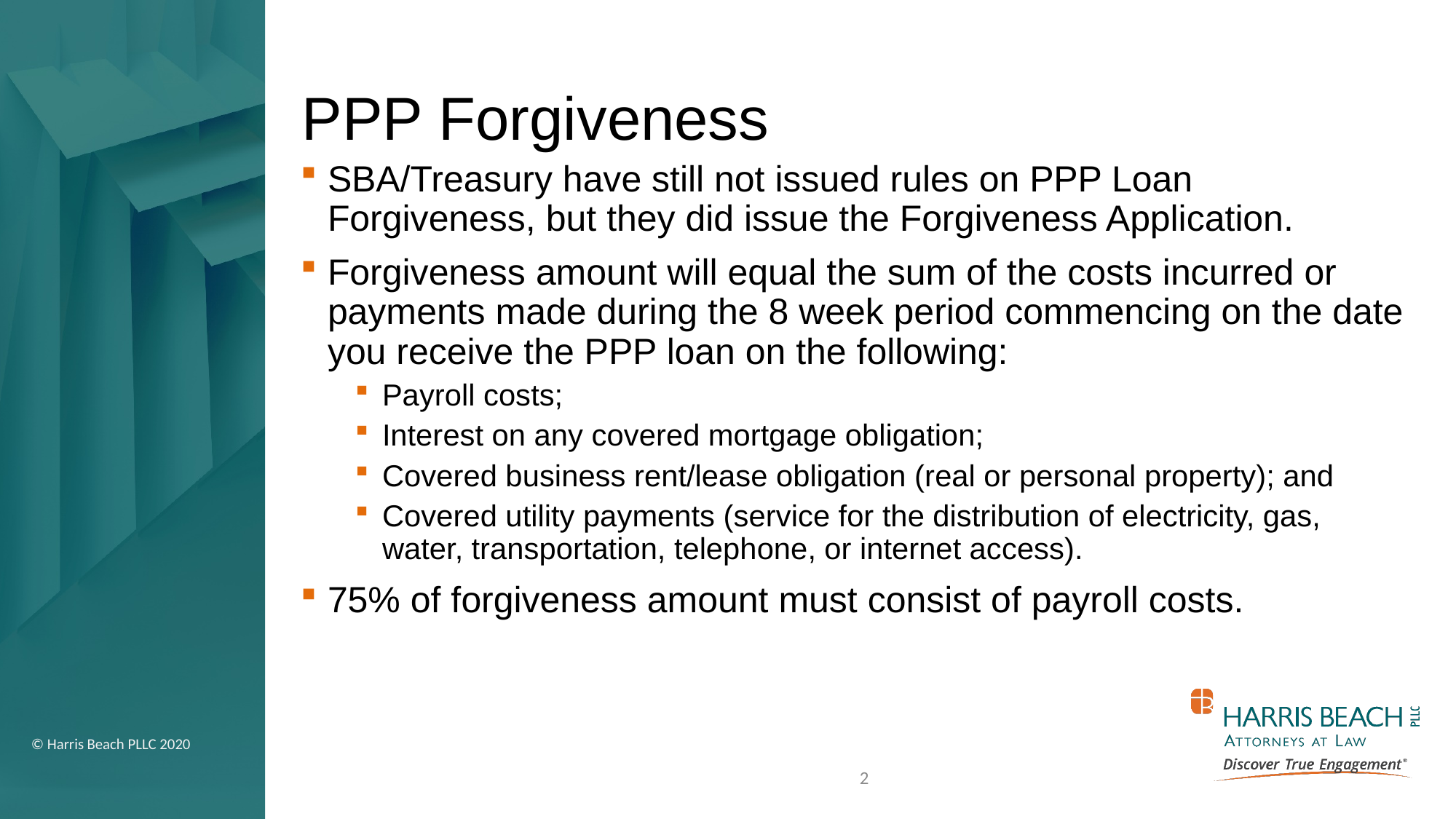

# PPP Forgiveness
SBA/Treasury have still not issued rules on PPP Loan Forgiveness, but they did issue the Forgiveness Application.
Forgiveness amount will equal the sum of the costs incurred or payments made during the 8 week period commencing on the date you receive the PPP loan on the following:
Payroll costs;
Interest on any covered mortgage obligation;
Covered business rent/lease obligation (real or personal property); and
Covered utility payments (service for the distribution of electricity, gas, water, transportation, telephone, or internet access).
75% of forgiveness amount must consist of payroll costs.
2